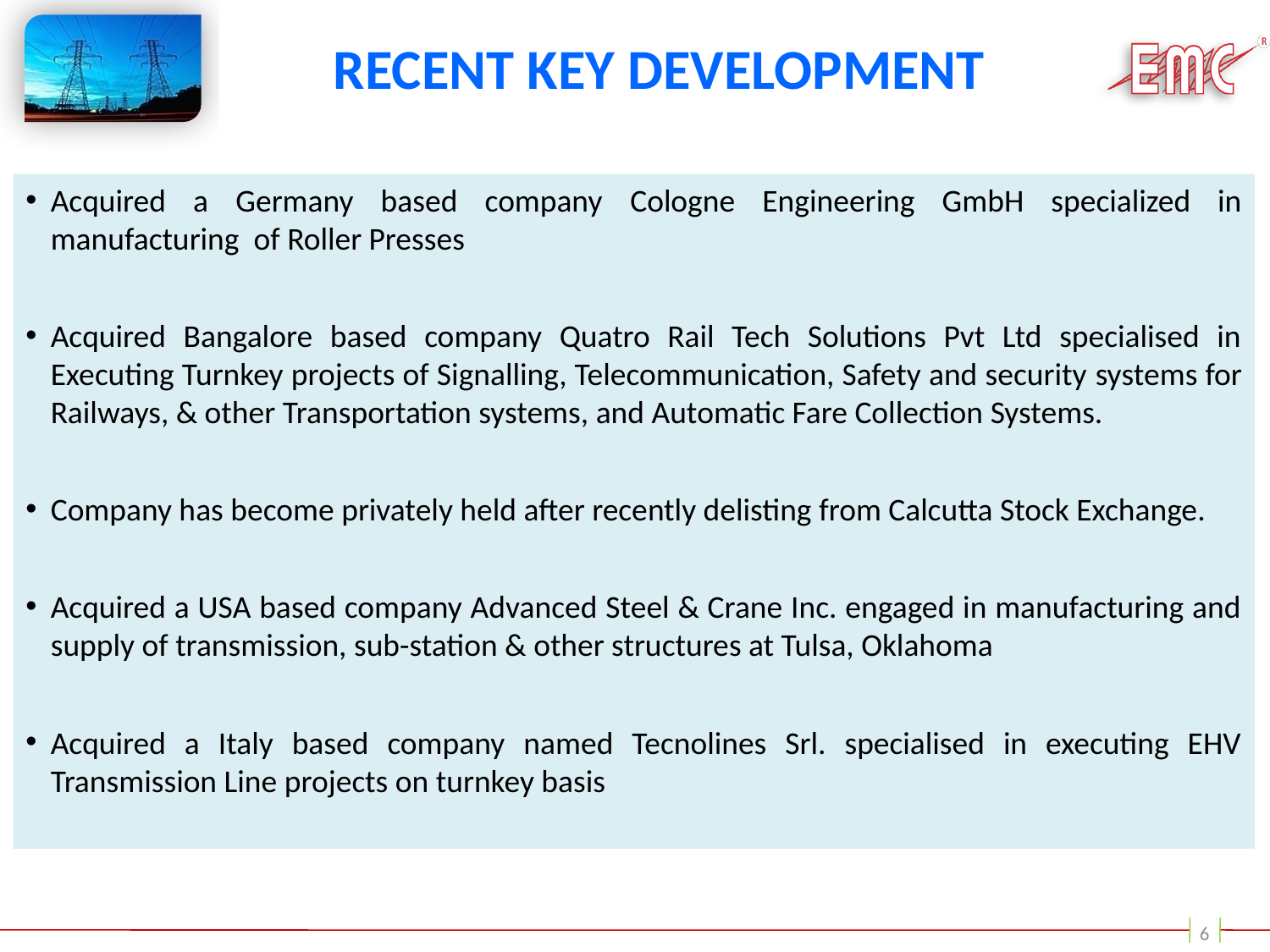

# Recent Key Development
Acquired a Germany based company Cologne Engineering GmbH specialized in manufacturing  of Roller Presses

Acquired Bangalore based company Quatro Rail Tech Solutions Pvt Ltd specialised in Executing Turnkey projects of Signalling, Telecommunication, Safety and security systems for Railways, & other Transportation systems, and Automatic Fare Collection Systems.

Company has become privately held after recently delisting from Calcutta Stock Exchange.

Acquired a USA based company Advanced Steel & Crane Inc. engaged in manufacturing and supply of transmission, sub-station & other structures at Tulsa, Oklahoma

Acquired a Italy based company named Tecnolines Srl. specialised in executing EHV Transmission Line projects on turnkey basis

6